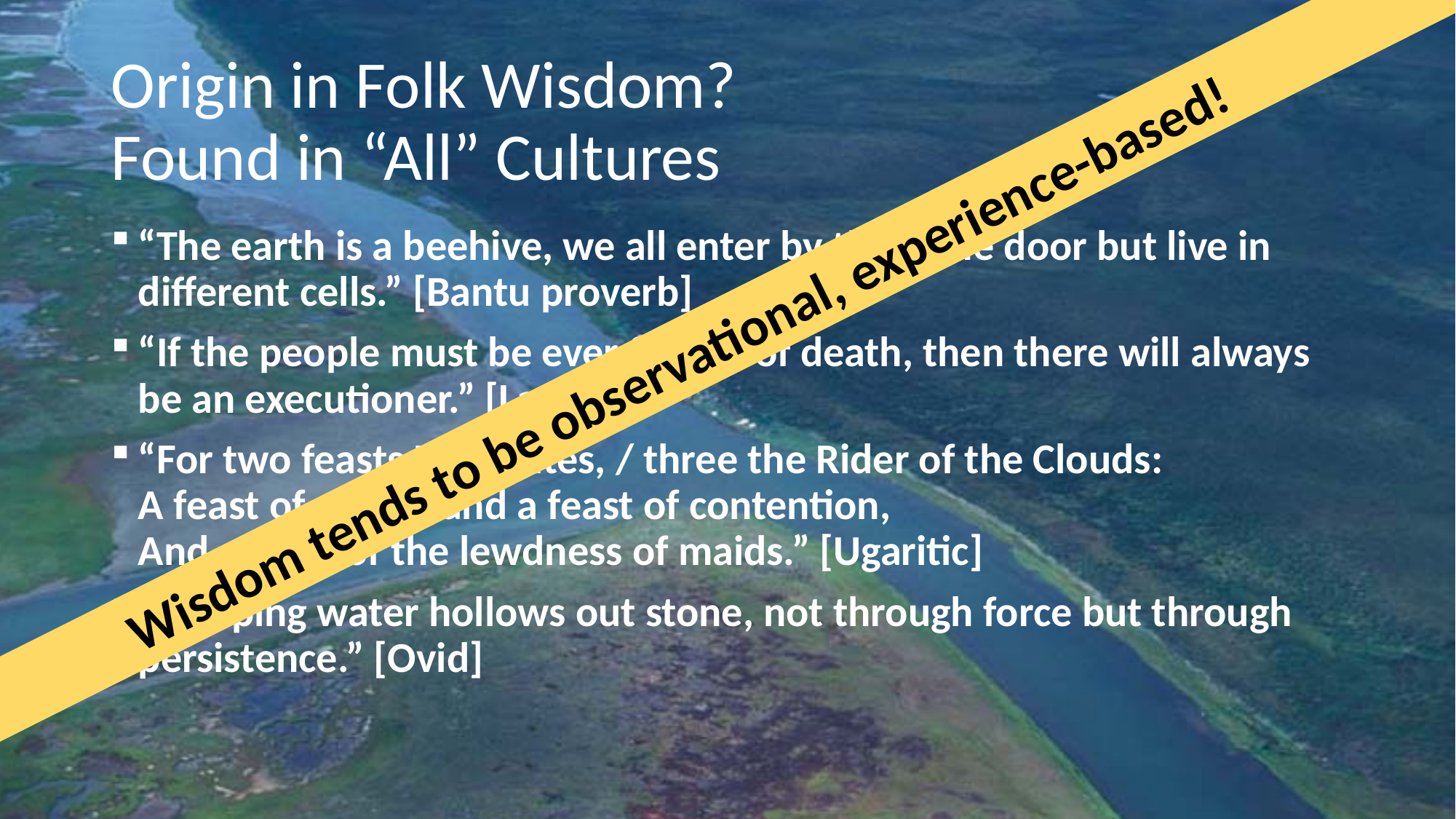

# Origin in Folk Wisdom? Found in “All” Cultures
“The earth is a beehive, we all enter by the same door but live in
different cells.” [Bantu proverb]
“If the people must be ever fearful of death, then there will always be an executioner.” [Lao Tzu]
“For two feasts Baal hates, / three the Rider of the Clouds:  
A feast of shame and a feast of contention,
And a feast of the lewdness of maids.” [Ugaritic]
“Dripping water hollows out stone, not through force but through persistence.” [Ovid]

Wisdom tends to be observational, experience-based!